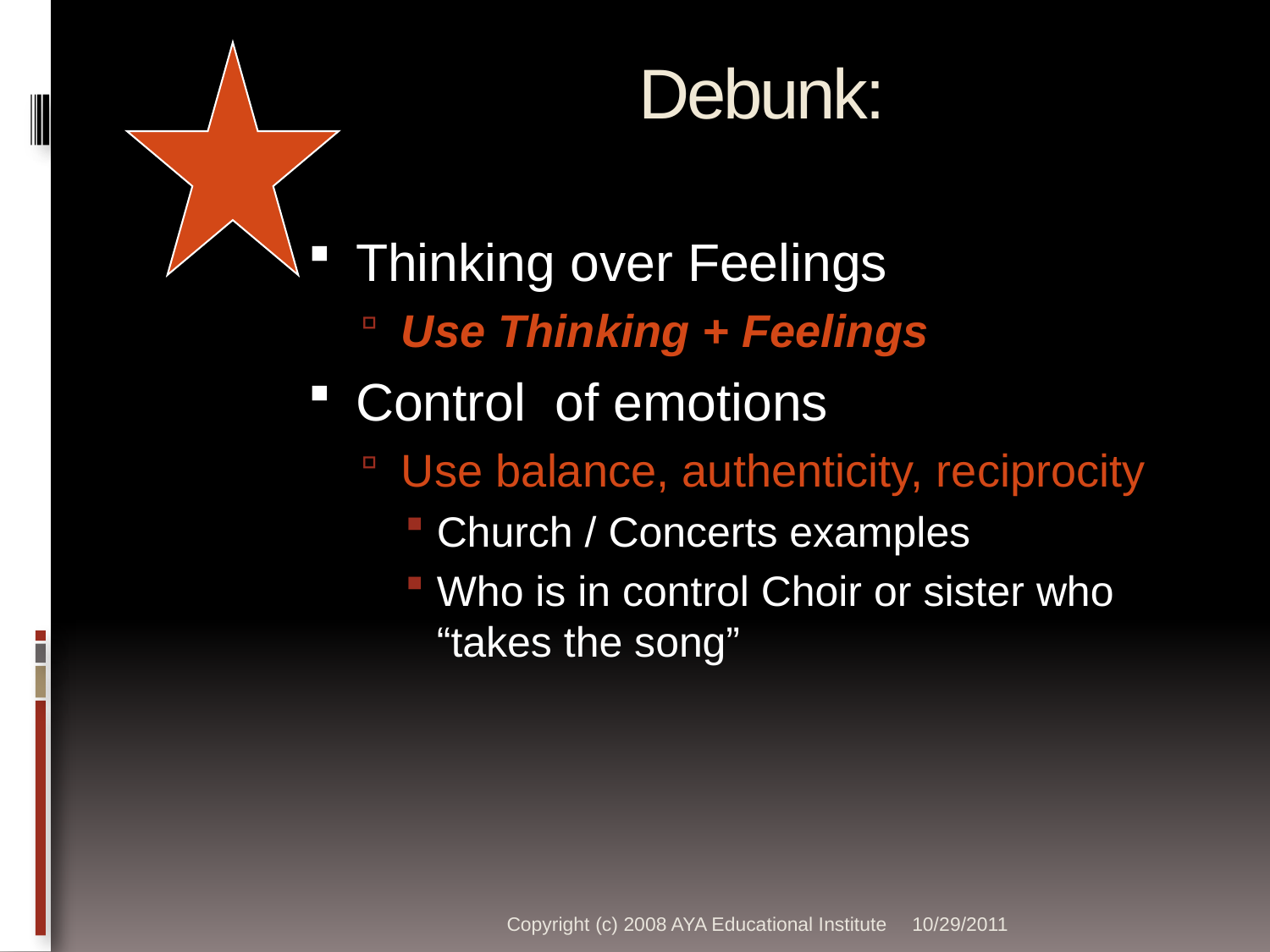

# Debunk:
Thinking over Feelings
Use Thinking + Feelings
Control  of emotions
Use balance, authenticity, reciprocity
Church / Concerts examples
Who is in control Choir or sister who “takes the song”

Copyright (c) 2008 AYA Educational Institute
10/29/2011